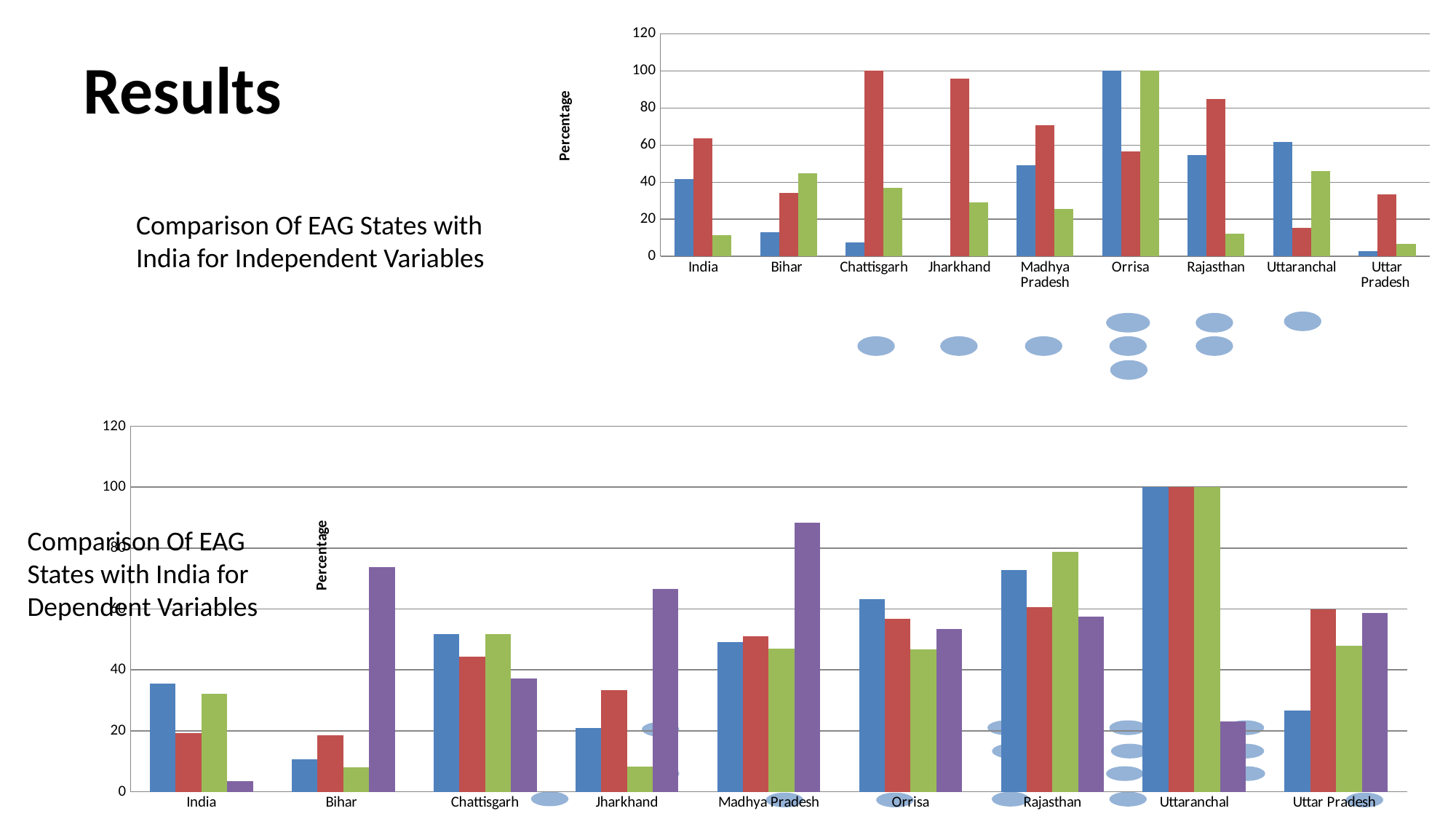

### Chart

| Category | children under 3 years breastfed within one hour of birth (%) | Children under age 6 months exclusively breastfed (%)  | Total % children age 6-23 months receiving an adequate diet |
|---|---|---|---|
| India | 41.8 | 63.7 | 11.3 |
| Bihar  | 13.157894736842104 | 34.21052631578947 | 44.73684210526316 |
| Chattisgarh | 7.4074074074074066 | 100.0 | 37.03703703703704 |
| Jharkhand | 0.0 | 95.83333333333334 | 29.166666666666668 |
| Madhya Pradesh | 49.01960784313725 | 70.58823529411765 | 25.49019607843137 |
| Orrisa | 100.0 | 56.666666666666664 | 100.0 |
| Rajasthan | 54.54545454545454 | 84.84848484848484 | 12.121212121212121 |
| Uttaranchal | 61.53846153846154 | 15.384615384615385 | 46.15384615384615 |
| Uttar Pradesh  | 2.666666666666667 | 33.33333333333333 | 6.666666666666667 |
# Results
Comparison Of EAG States with India for Independent Variables

### Chart

| Category | Children under 5 years who are stunted % | Children under 5 years who are wasted % | Children under 5 years who are underweight % | Children under 5 years who are overweight % |
|---|---|---|---|---|
| India | 35.5 | 19.3 | 32.1 | 3.4 |
| Bihar  | 10.526315789473683 | 18.421052631578945 | 7.894736842105263 | 73.68421052631578 |
| Chattisgarh | 51.85185185185185 | 44.44444444444444 | 51.85185185185185 | 37.03703703703704 |
| Jharkhand | 20.833333333333336 | 33.33333333333333 | 8.333333333333332 | 66.66666666666666 |
| Madhya Pradesh | 49.01960784313725 | 50.98039215686274 | 47.05882352941176 | 88.23529411764706 |
| Orrisa | 63.33333333333333 | 56.666666666666664 | 46.666666666666664 | 53.333333333333336 |
| Rajasthan | 72.72727272727273 | 60.60606060606061 | 78.78787878787878 | 57.57575757575758 |
| Uttaranchal | 100.0 | 100.0 | 100.0 | 23.076923076923077 |
| Uttar Pradesh  | 26.666666666666668 | 60.0 | 48.0 | 58.666666666666664 |
Comparison Of EAG States with India for Dependent Variables